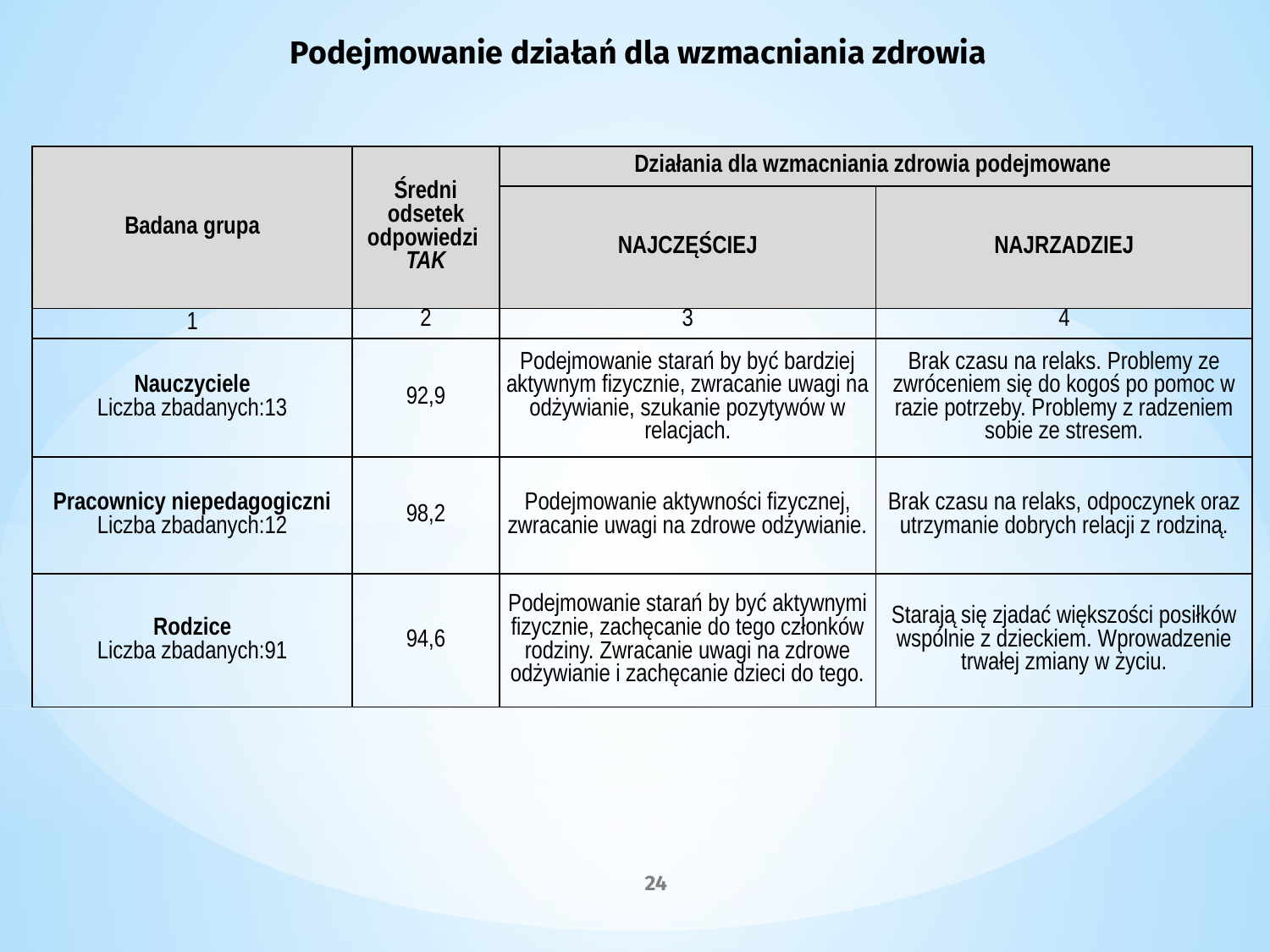

Podejmowanie działań dla wzmacniania zdrowia
| Badana grupa | Średni odsetek odpowiedzi TAK | Działania dla wzmacniania zdrowia podejmowane |  |
| --- | --- | --- | --- |
|  |  | NAJCZĘŚCIEJ | NAJRZADZIEJ |
| 1 | 2 | 3 | 4 |
| Nauczyciele Liczba zbadanych:13 | 92,9 | Podejmowanie starań by być bardziej aktywnym fizycznie, zwracanie uwagi na odżywianie, szukanie pozytywów w relacjach. | Brak czasu na relaks. Problemy ze zwróceniem się do kogoś po pomoc w razie potrzeby. Problemy z radzeniem sobie ze stresem. |
| Pracownicy niepedagogiczni Liczba zbadanych:12 | 98,2 | Podejmowanie aktywności fizycznej, zwracanie uwagi na zdrowe odżywianie. | Brak czasu na relaks, odpoczynek oraz utrzymanie dobrych relacji z rodziną. |
| Rodzice Liczba zbadanych:91 | 94,6 | Podejmowanie starań by być aktywnymi fizycznie, zachęcanie do tego członków rodziny. Zwracanie uwagi na zdrowe odżywianie i zachęcanie dzieci do tego. | Starają się zjadać większości posiłków wspólnie z dzieckiem. Wprowadzenie trwałej zmiany w życiu. |

24